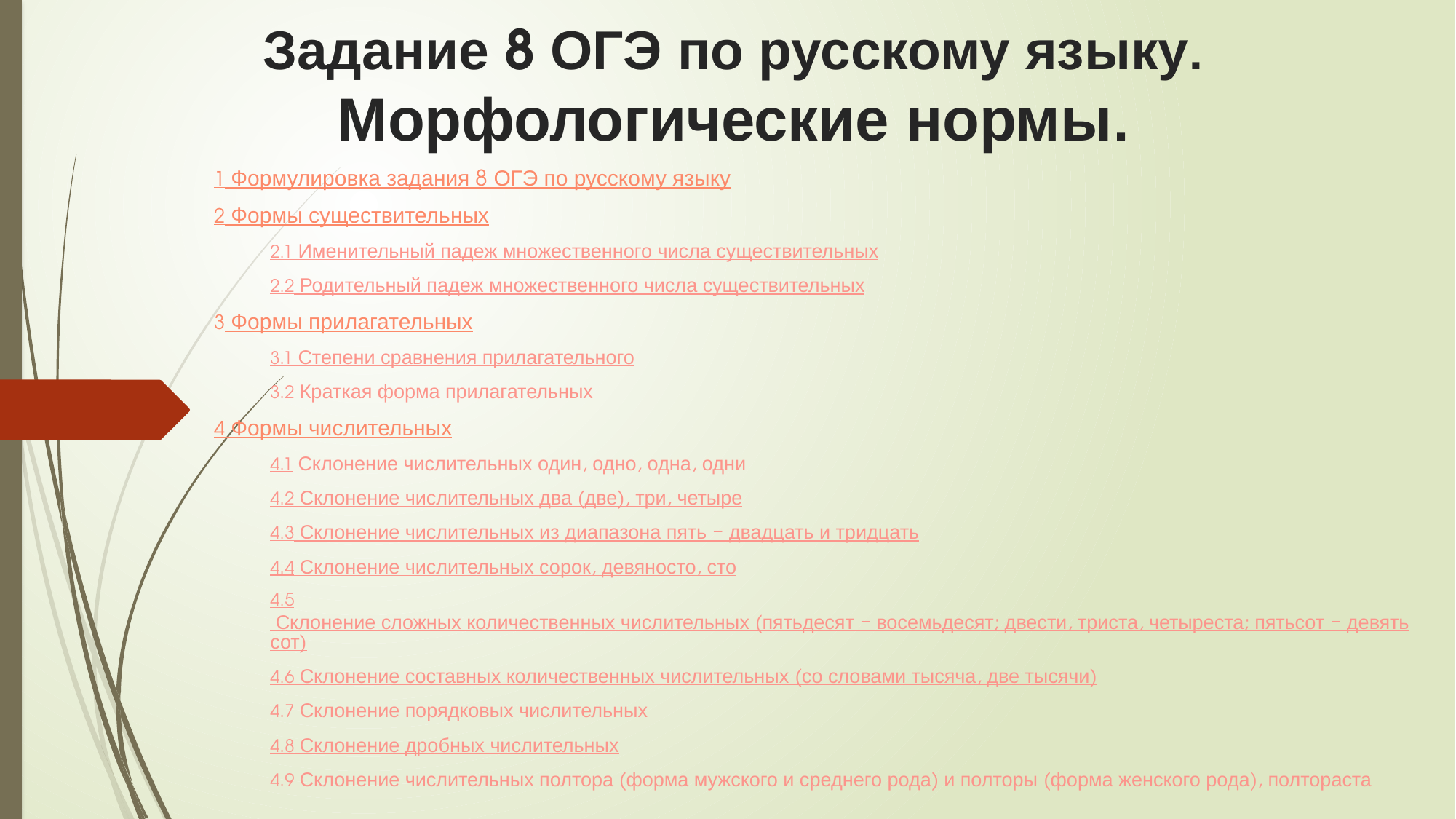

# Задание 8 ОГЭ по русскому языку. Морфологические нормы.
1 Формулировка задания 8 ОГЭ по русскому языку
2 Формы существительных
2.1 Именительный падеж множественного числа существительных
2.2 Родительный падеж множественного числа существительных
3 Формы прилагательных
3.1 Степени сравнения прилагательного
3.2 Краткая форма прилагательных
4 Формы числительных
4.1 Склонение числительных один, одно, одна, одни
4.2 Склонение числительных два (две), три, четыре
4.3 Склонение числительных из диапазона пять ‒ двадцать и тридцать
4.4 Склонение числительных сорок, девяносто, сто
4.5 Склонение сложных количественных числительных (пятьдесят ‒ восемьдесят; двести, триста, четыреста; пятьсот ‒ девятьсот)
4.6 Склонение составных количественных числительных (со словами тысяча, две тысячи)
4.7 Склонение порядковых числительных
4.8 Склонение дробных числительных
4.9 Склонение числительных полтора (форма мужского и среднего рода) и полторы (форма женского рода), полтораста